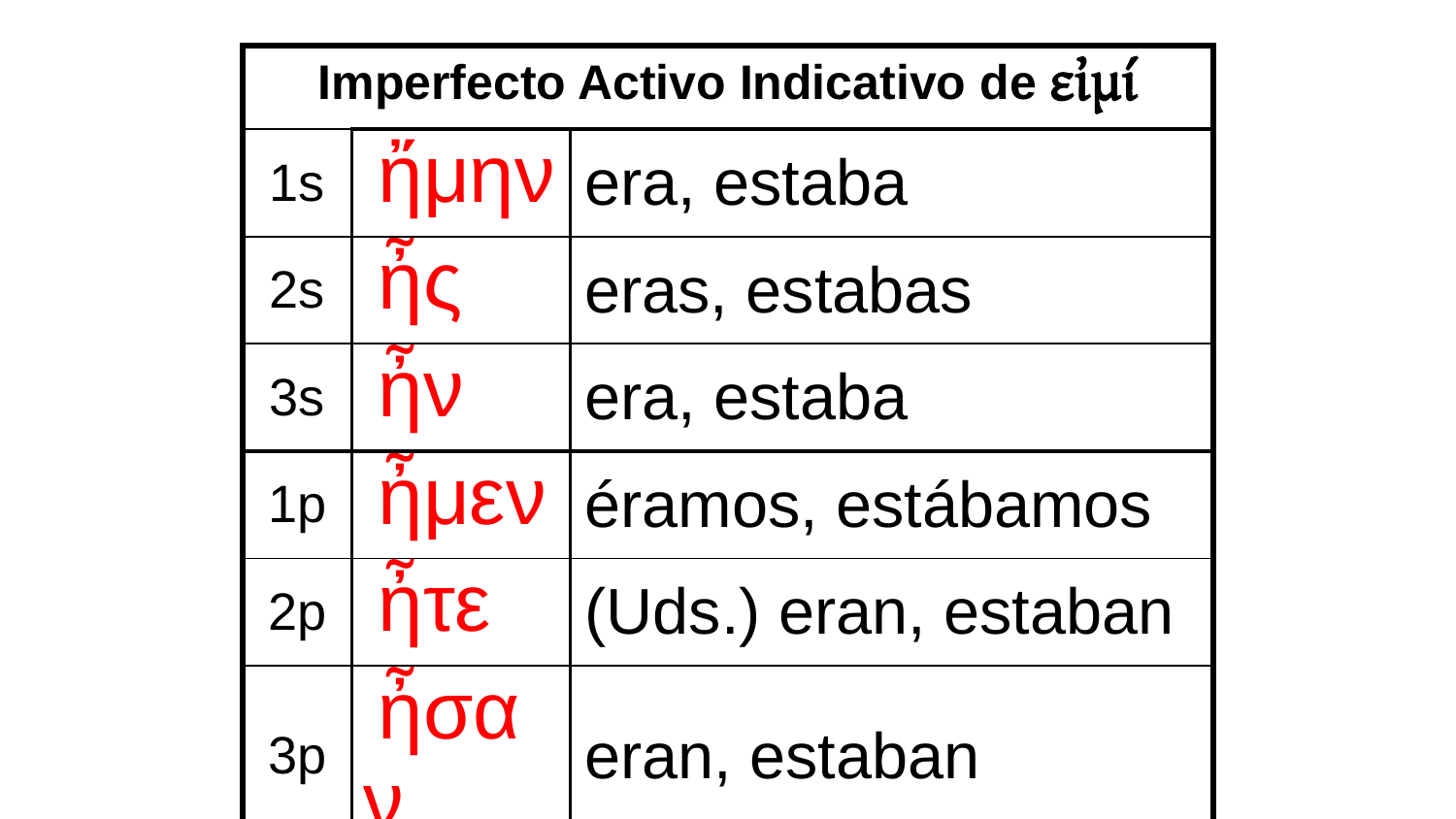

| Imperfecto Activo Indicativo de εἰμί |  |  |
| --- | --- | --- |
| 1s | ἤμην | era, estaba |
| 2s | ἦς | eras, estabas |
| 3s | ἦν | era, estaba |
| 1p | ἦμεν | éramos, estábamos |
| 2p | ἦτε | (Uds.) eran, estaban |
| 3p | ἦσαν | eran, estaban |